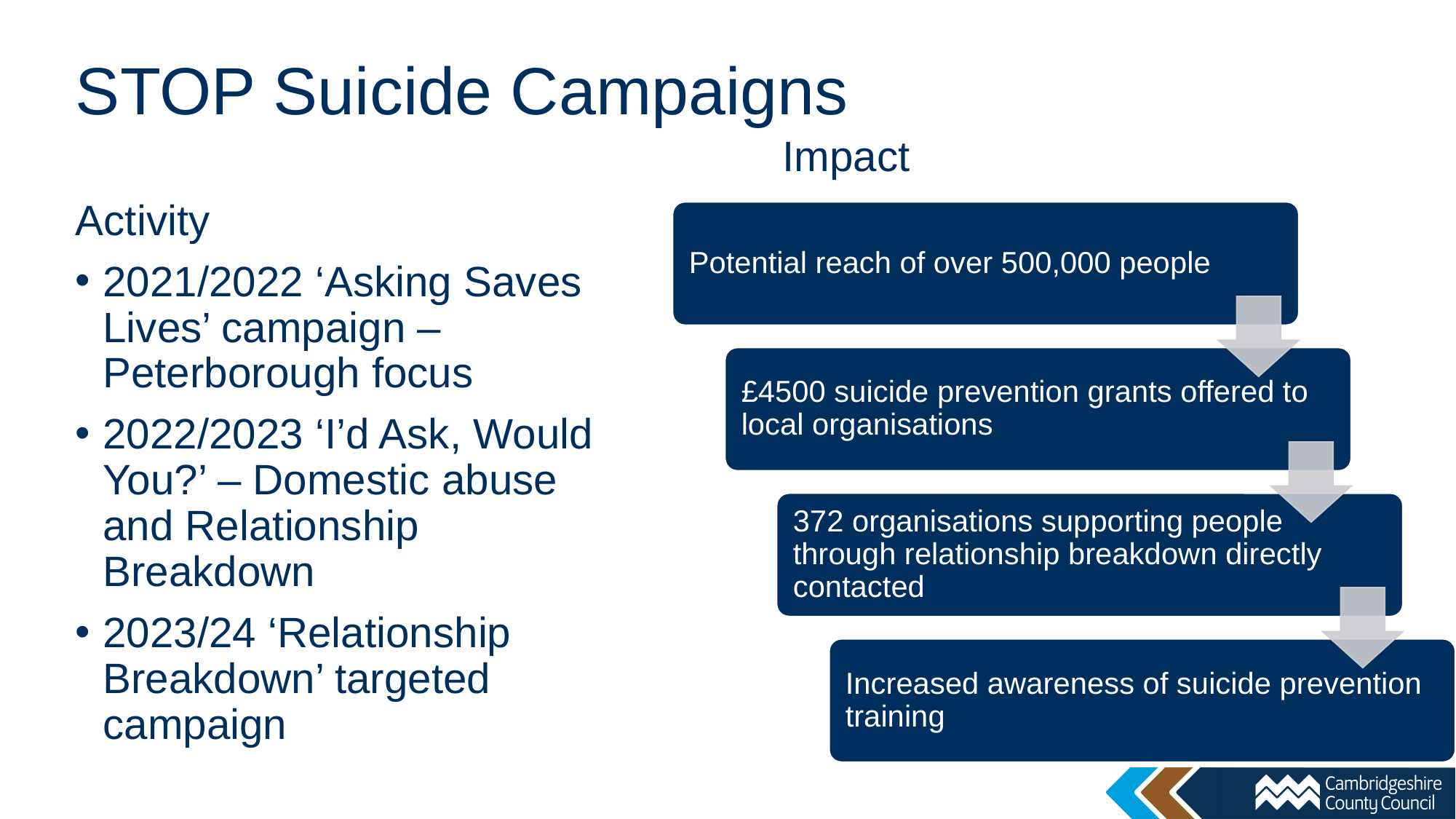

# STOP Suicide Campaigns
Impact
Activity
2021/2022 ‘Asking Saves Lives’ campaign – Peterborough focus
2022/2023 ‘I’d Ask, Would You?’ – Domestic abuse and Relationship Breakdown
2023/24 ‘Relationship Breakdown’ targeted campaign

Potential reach of over 500,000 people
£4500 suicide prevention grants offered to local organisations
372 organisations supporting people through relationship breakdown directly contacted
Increased awareness of suicide prevention training